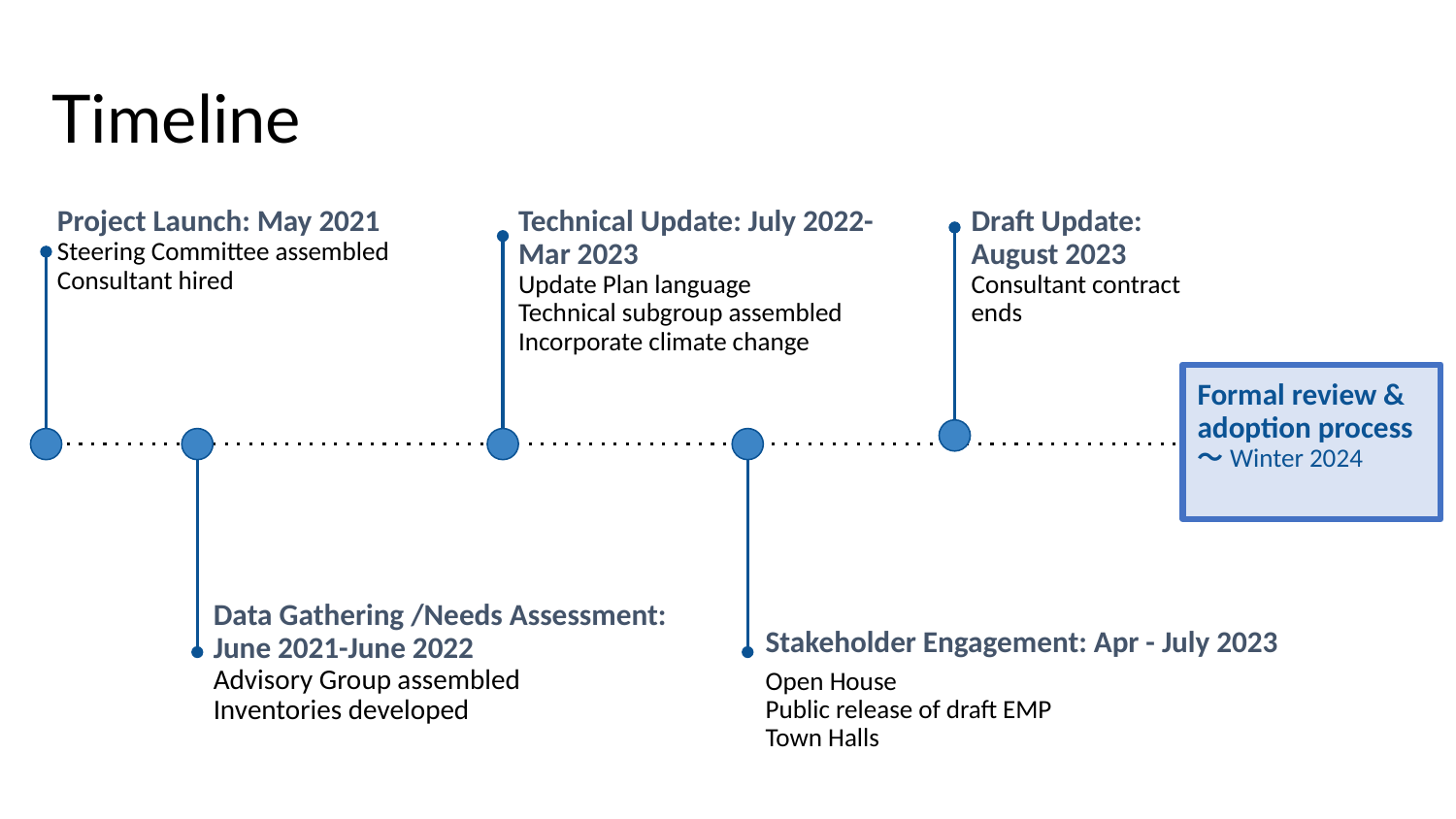

# Timeline
Project Launch: May 2021
Steering Committee assembled
Consultant hired
Technical Update: July 2022-Mar 2023
Update Plan language
Technical subgroup assembled
Incorporate climate change

Draft Update: August 2023
Consultant contract ends

Formal review & adoption process
〜Winter 2024

Data Gathering /Needs Assessment: June 2021-June 2022
Advisory Group assembled
Inventories developed
Stakeholder Engagement: Apr - July 2023
Open House
Public release of draft EMP
Town Halls